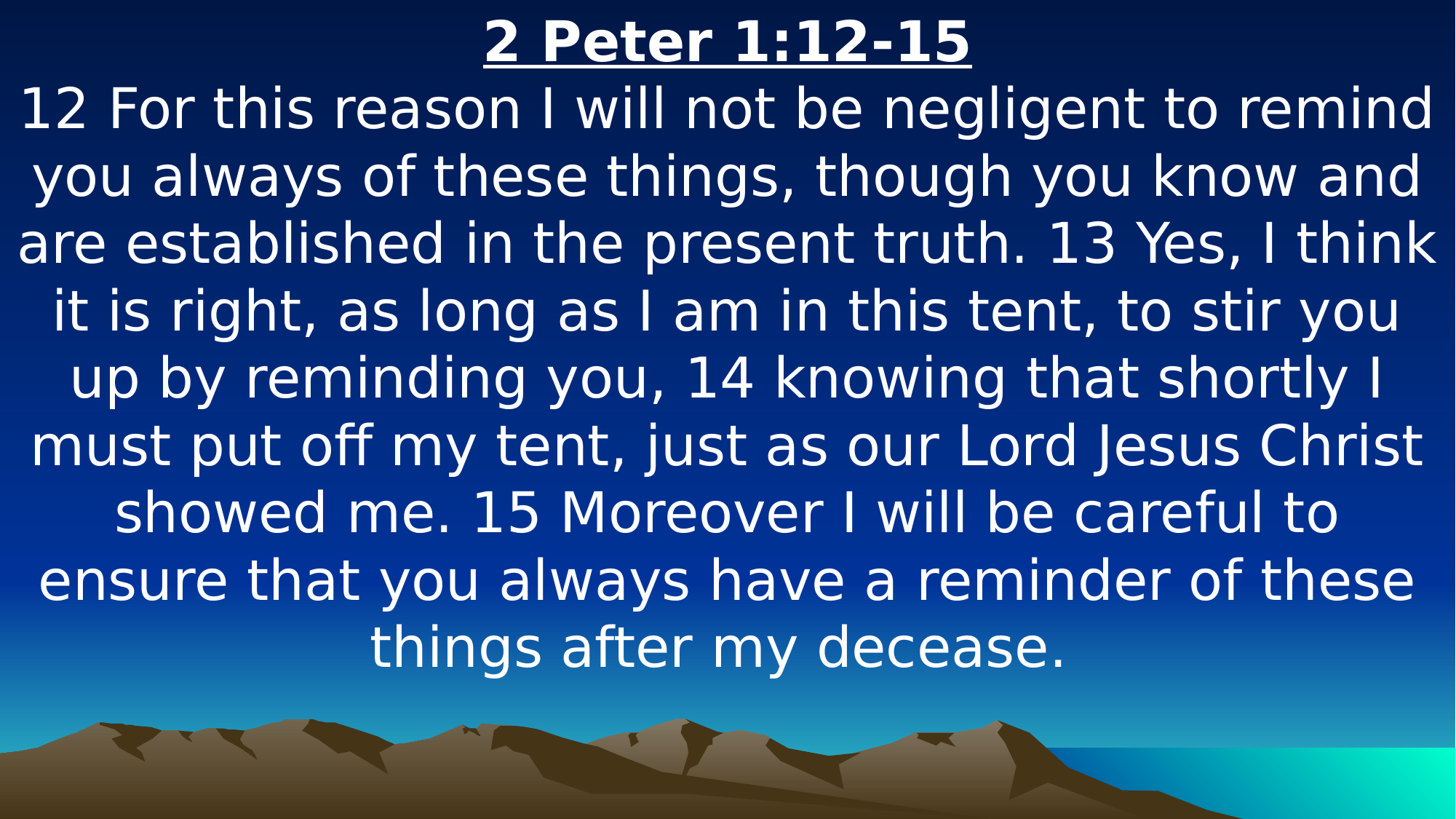

2 Peter 1:12-15
12 For this reason I will not be negligent to remind you always of these things, though you know and are established in the present truth. 13 Yes, I think it is right, as long as I am in this tent, to stir you up by reminding you, 14 knowing that shortly I must put off my tent, just as our Lord Jesus Christ showed me. 15 Moreover I will be careful to ensure that you always have a reminder of these things after my decease.